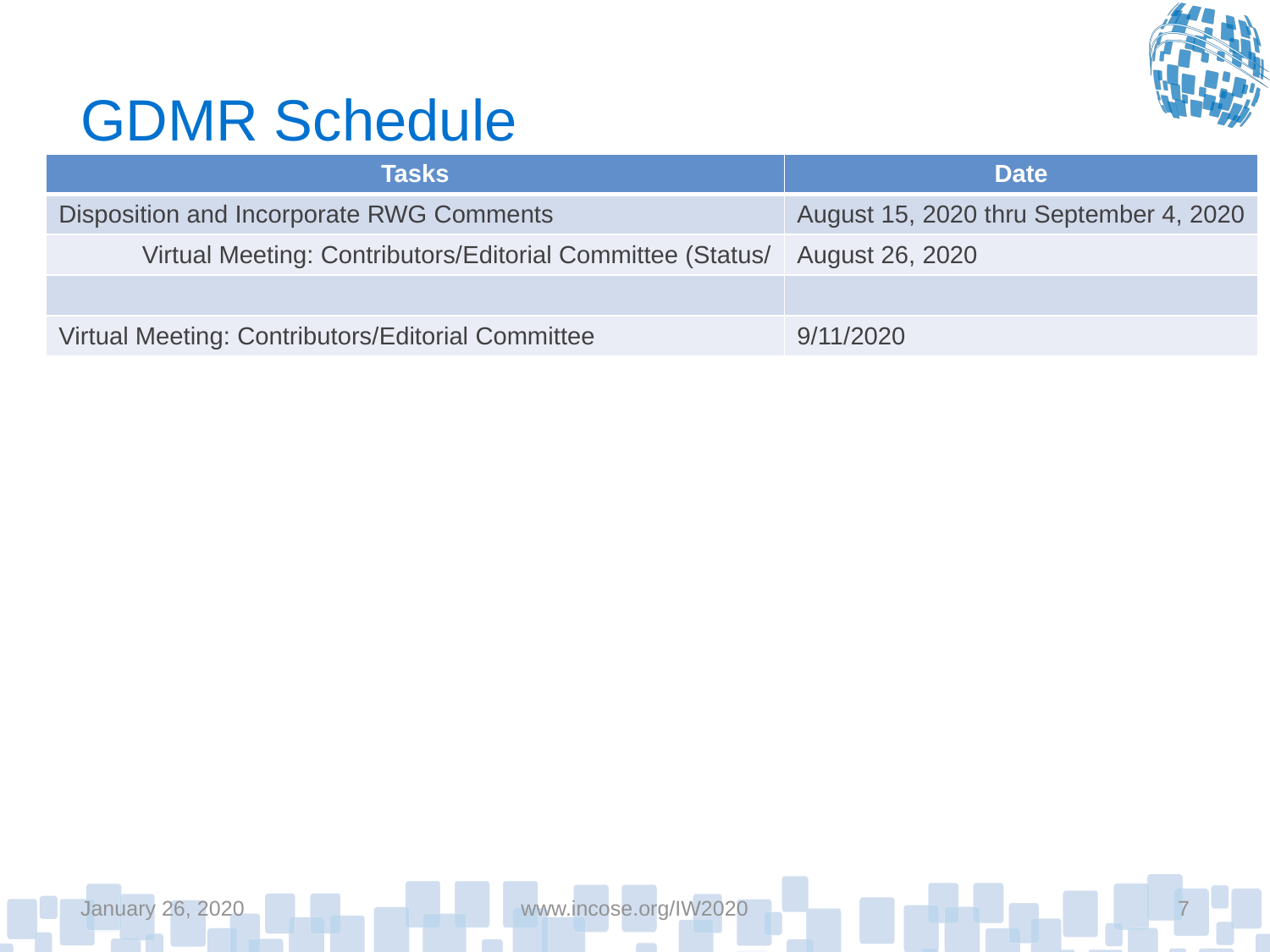

# GDMR Schedule
| Tasks | Date |
| --- | --- |
| Disposition and Incorporate RWG Comments | August 15, 2020 thru September 4, 2020 |
| Virtual Meeting: Contributors/Editorial Committee (Status/ | August 26, 2020 |
|  |  |
| Virtual Meeting: Contributors/Editorial Committee | 9/11/2020 |
January 26, 2020
www.incose.org/IW2020
7